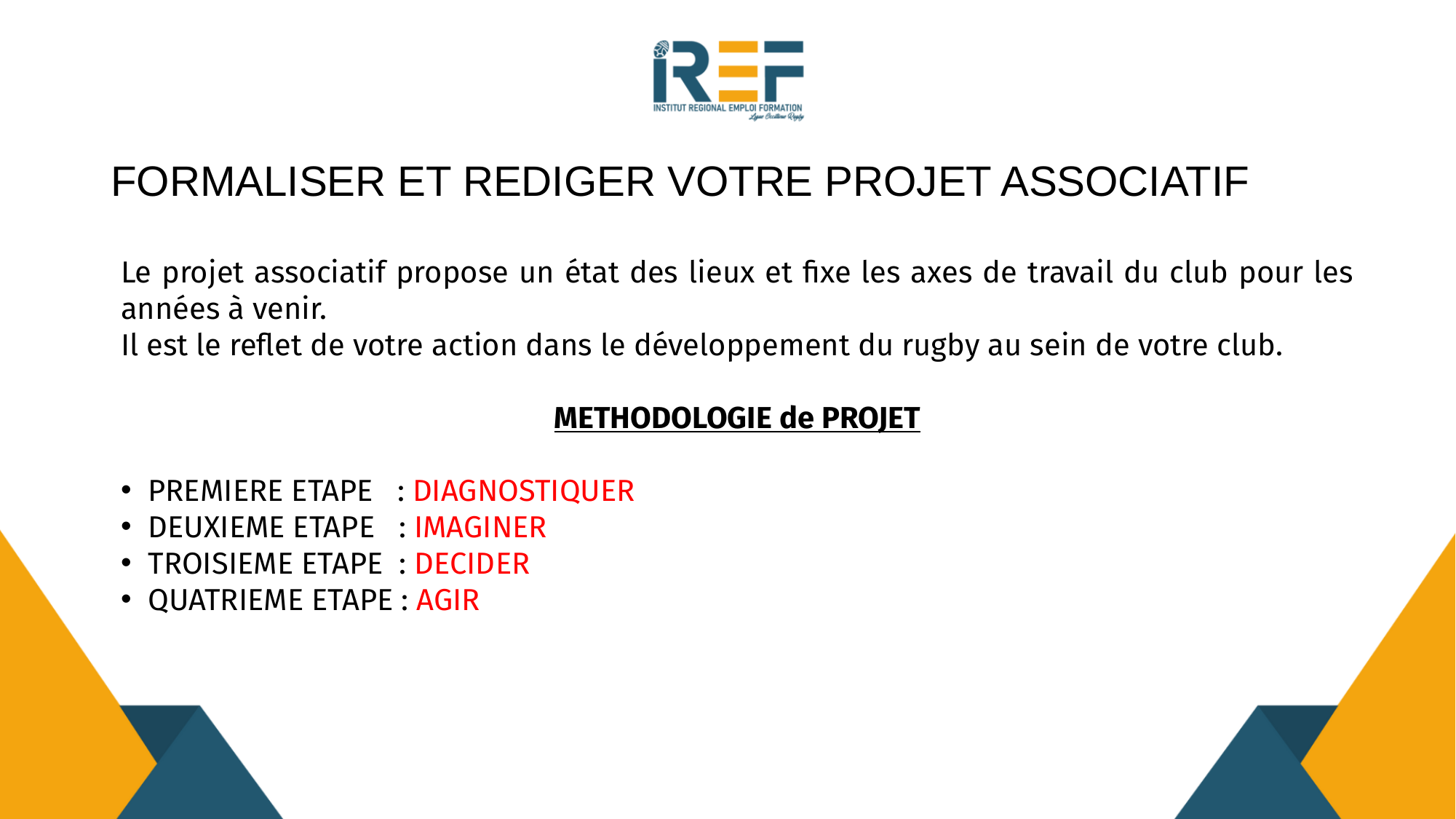

# FORMALISER ET REDIGER VOTRE PROJET ASSOCIATIF
Le projet associatif propose un état des lieux et fixe les axes de travail du club pour les années à venir.
Il est le reflet de votre action dans le développement du rugby au sein de votre club.

METHODOLOGIE de PROJET

PREMIERE ETAPE   : DIAGNOSTIQUER
DEUXIEME ETAPE   : IMAGINER
TROISIEME ETAPE  : DECIDER
QUATRIEME ETAPE : AGIR